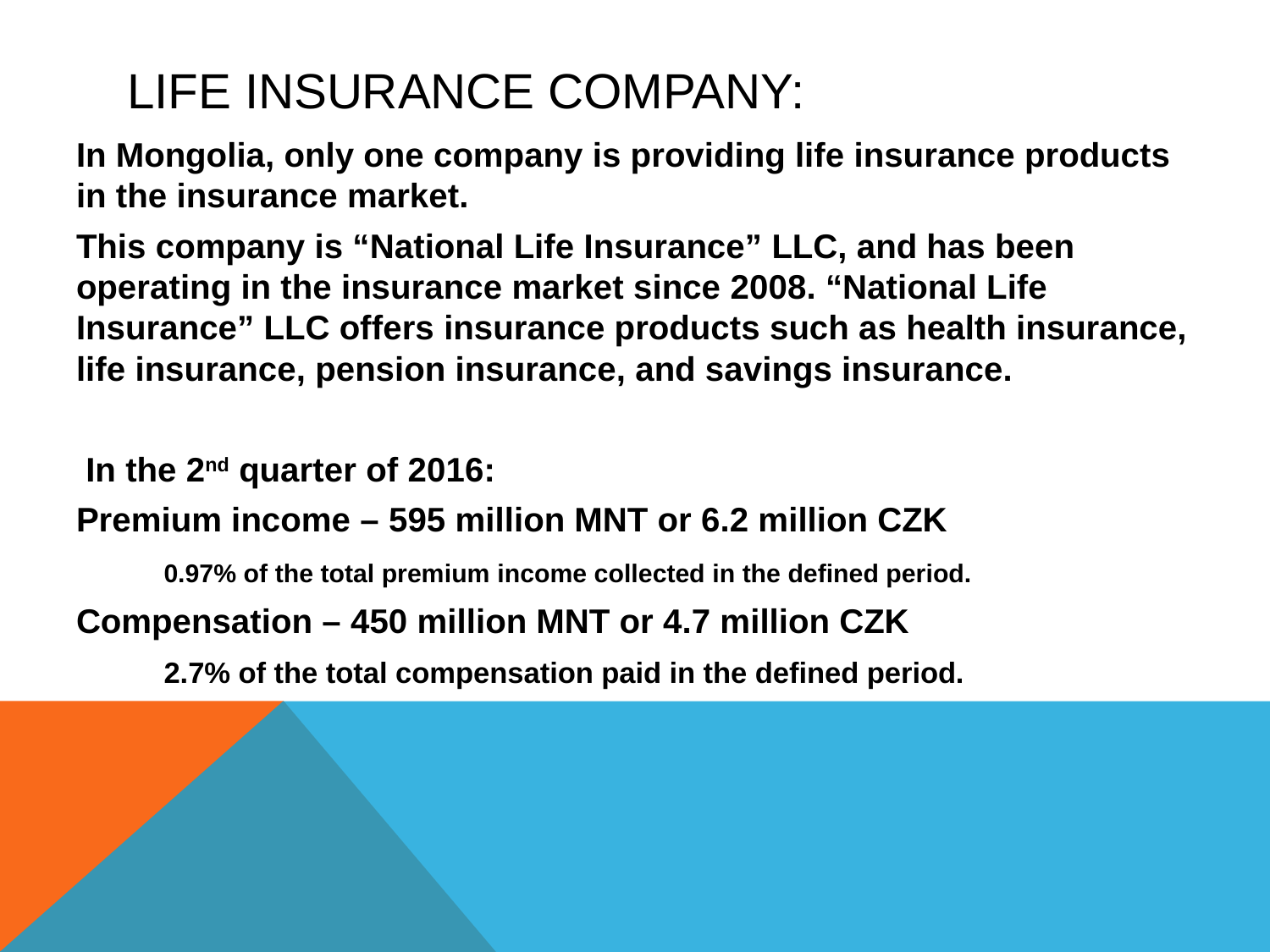

# Life Insurance Company:
In Mongolia, only one company is providing life insurance products in the insurance market.
This company is “National Life Insurance” LLC, and has been operating in the insurance market since 2008. “National Life Insurance” LLC offers insurance products such as health insurance, life insurance, pension insurance, and savings insurance.

 In the 2nd quarter of 2016:
Premium income – 595 million MNT or 6.2 million CZK
	0.97% of the total premium income collected in the defined period.
Compensation – 450 million MNT or 4.7 million CZK
	2.7% of the total compensation paid in the defined period.